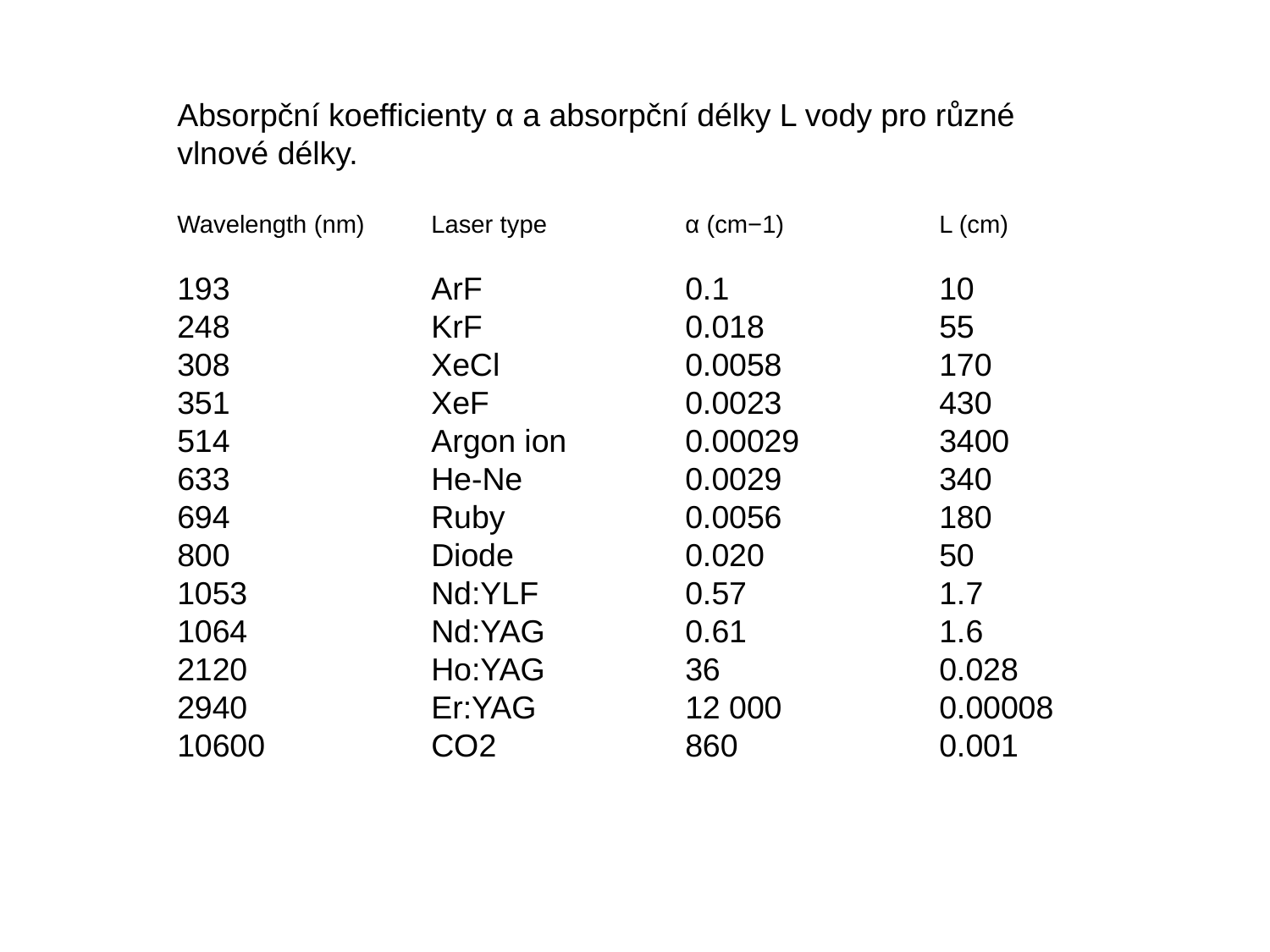

Absorpční koefficienty α a absorpční délky L vody pro různé vlnové délky.

Wavelength (nm) 	Laser type 		α (cm−1) 		L (cm)

193	 	ArF 		0.1 		10
248 		KrF 		0.018 		55
308 		XeCl 		0.0058 		170
351 		XeF 		0.0023 		430
514 		Argon ion 	0.00029 		3400
633 		He-Ne 		0.0029 		340
694 		Ruby 		0.0056 		180
800 		Diode 		0.020 		50
1053 		Nd:YLF 		0.57 		1.7
1064 		Nd:YAG 		0.61 		1.6
2120 		Ho:YAG 		36 		0.028
2940 		Er:YAG 		12 000 		0.00008
10600 		CO2 		860 		0.001